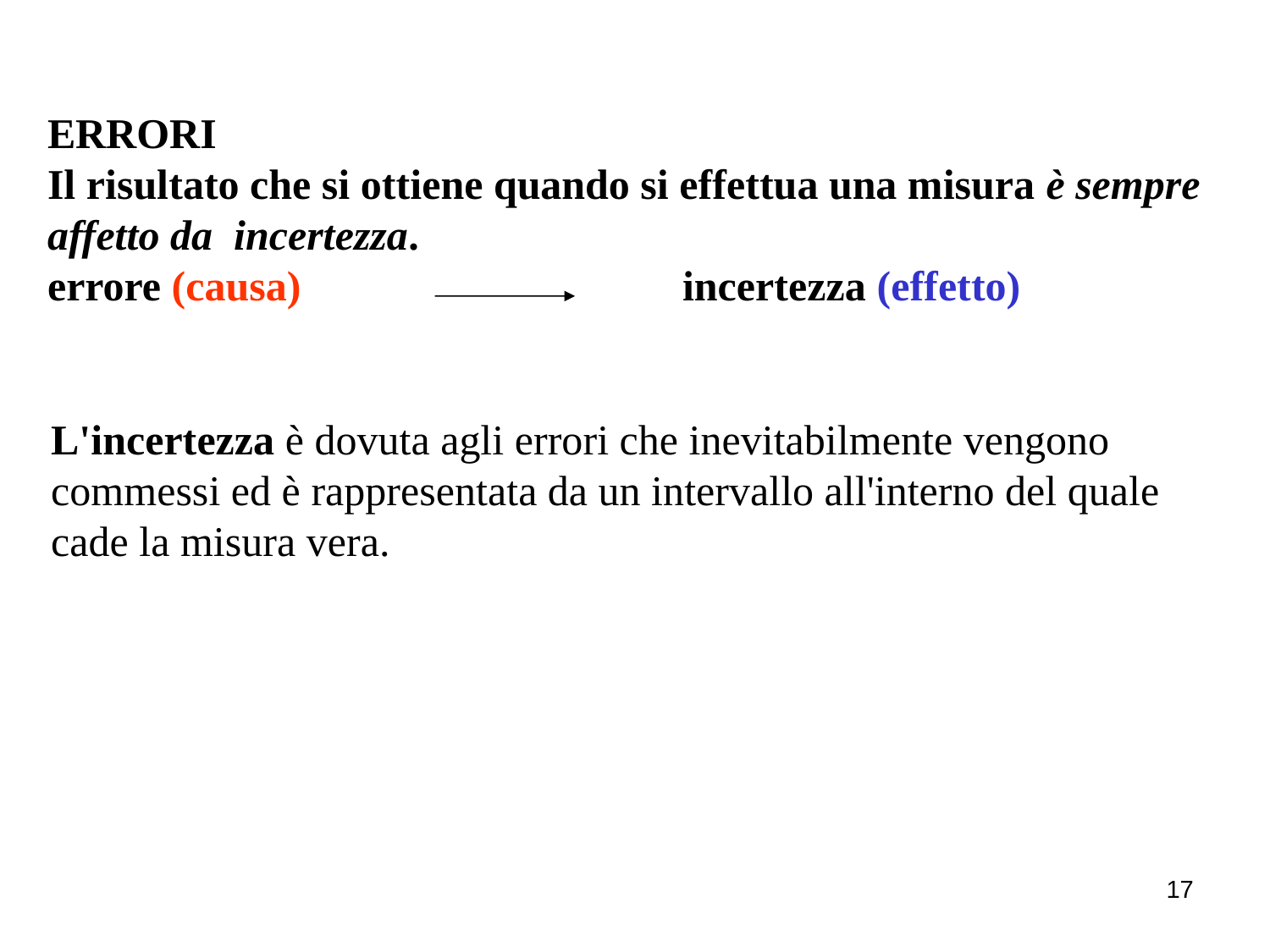

ERRORI
Il risultato che si ottiene quando si effettua una misura è sempre affetto da  incertezza.
errore (causa)                    		incertezza (effetto)

L'incertezza è dovuta agli errori che inevitabilmente vengono
commessi ed è rappresentata da un intervallo all'interno del quale
cade la misura vera.
17